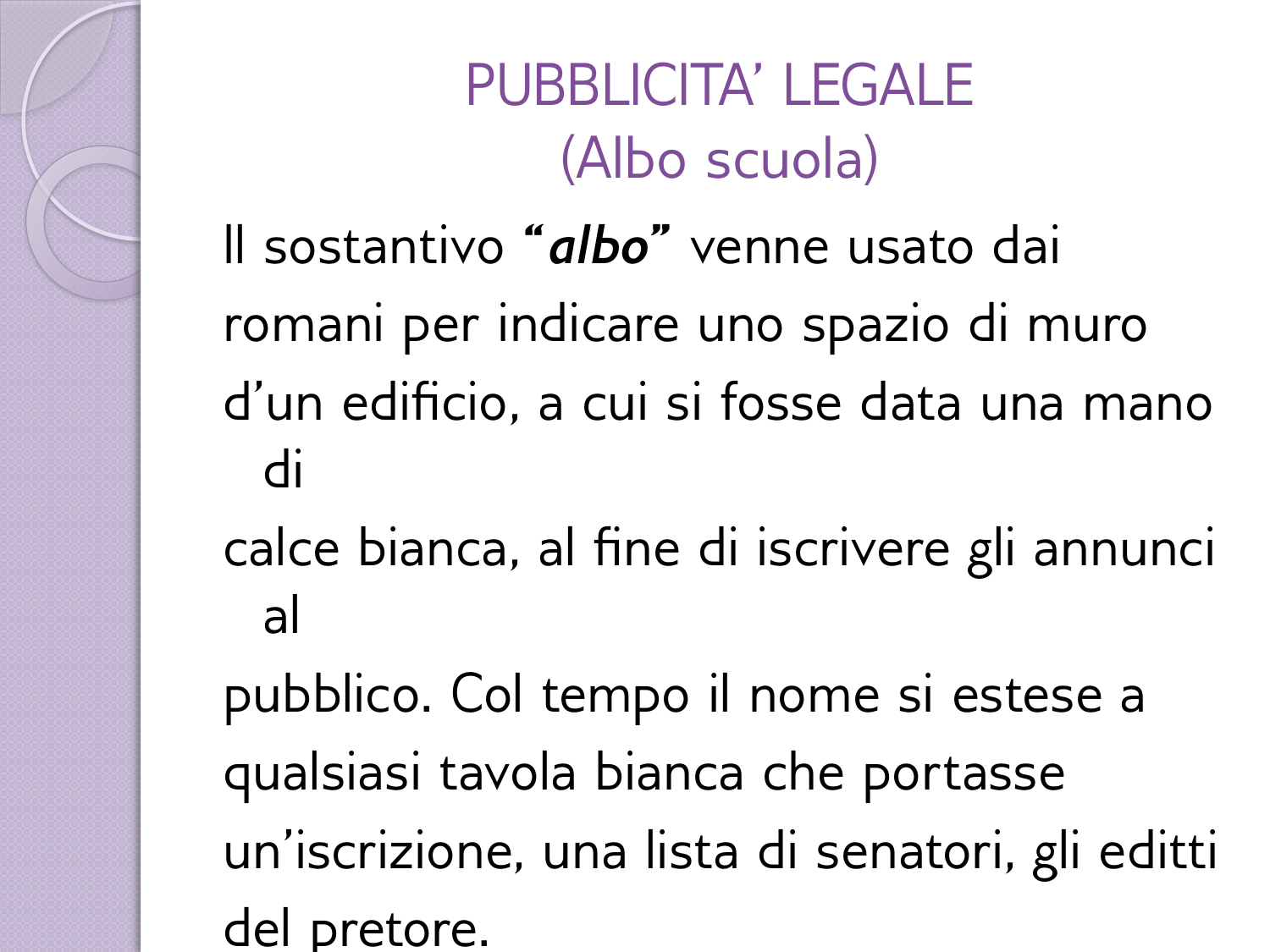

# PUBBLICITA’ LEGALE (Albo scuola)
Il sostantivo “albo” venne usato dai
romani per indicare uno spazio di muro
d’un edificio, a cui si fosse data una mano di
calce bianca, al fine di iscrivere gli annunci al
pubblico. Col tempo il nome si estese a
qualsiasi tavola bianca che portasse
un’iscrizione, una lista di senatori, gli editti
del pretore.